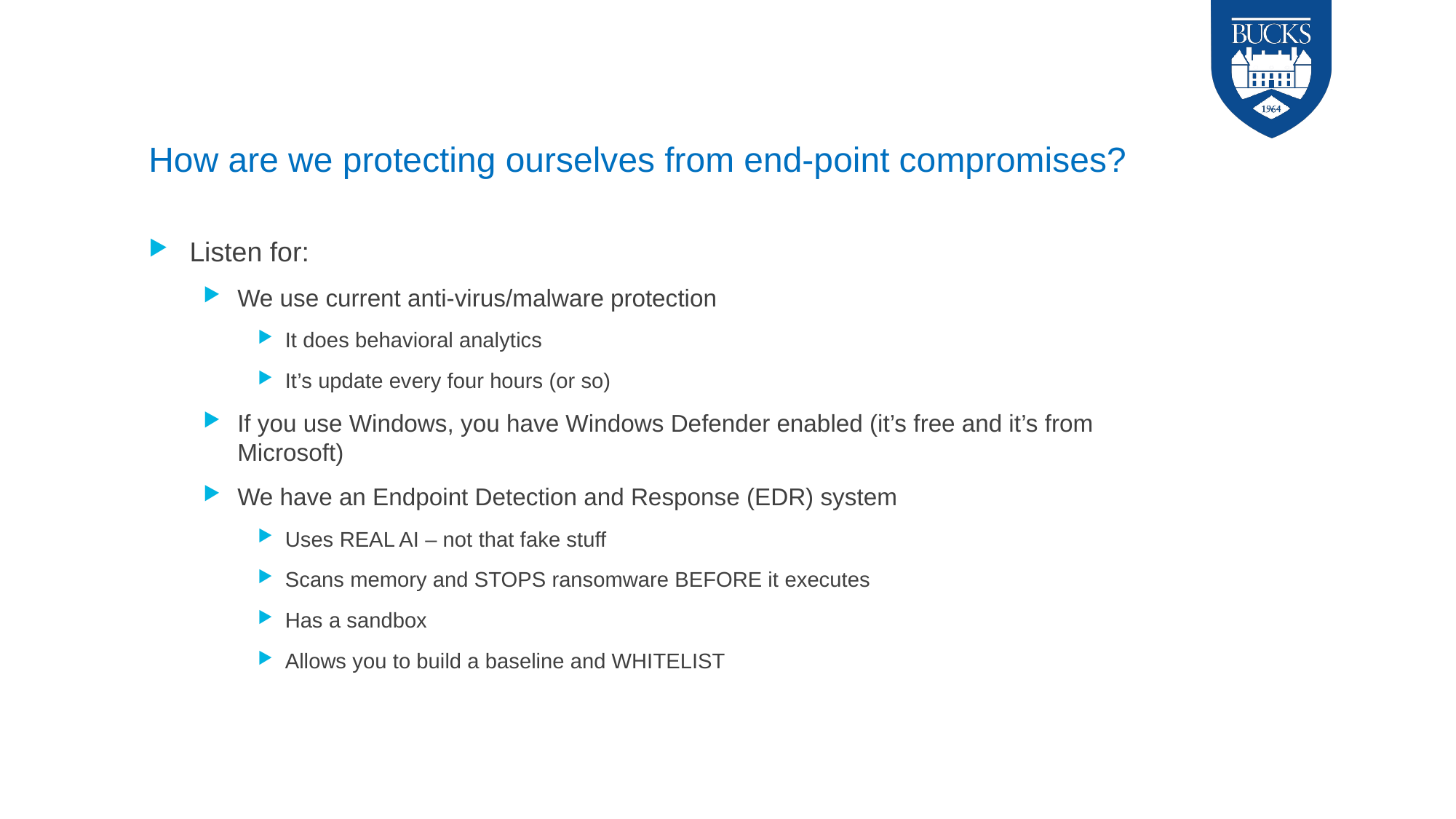

# How are we protecting ourselves from end-point compromises?
Listen for:
We use current anti-virus/malware protection
It does behavioral analytics
It’s update every four hours (or so)
If you use Windows, you have Windows Defender enabled (it’s free and it’s from Microsoft)
We have an Endpoint Detection and Response (EDR) system
Uses REAL AI – not that fake stuff
Scans memory and STOPS ransomware BEFORE it executes
Has a sandbox
Allows you to build a baseline and WHITELIST